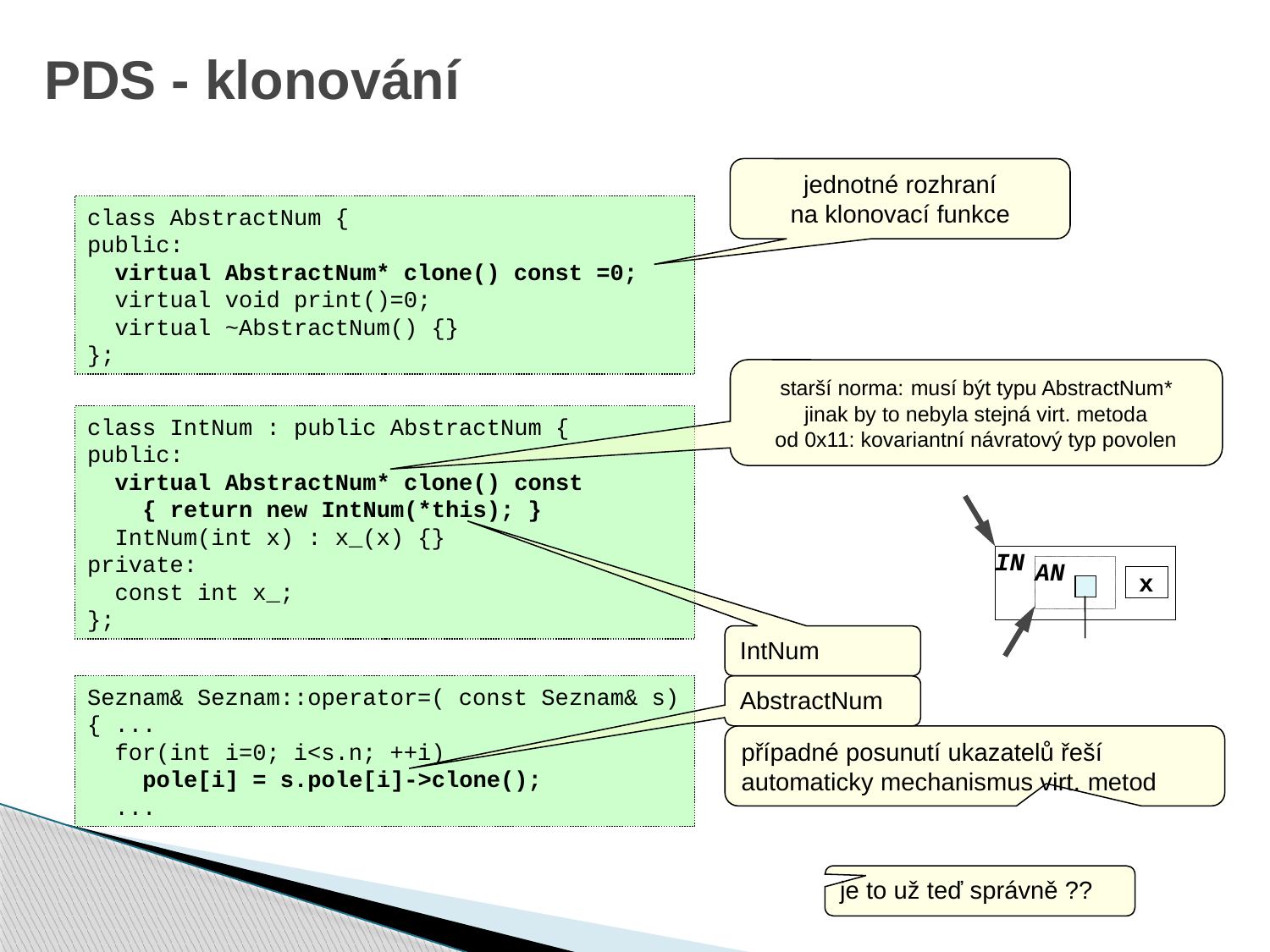

# PDS - klonování
jednotné rozhraní
na klonovací funkce
class AbstractNum {
public:
  virtual AbstractNum* clone() const =0;
  virtual void print()=0;
  virtual ~AbstractNum() {}
};
starší norma: musí být typu AbstractNum*
jinak by to nebyla stejná virt. metoda
od 0x11: kovariantní návratový typ povolen
class IntNum : public AbstractNum {
public:
  virtual AbstractNum* clone() const
    { return new IntNum(*this); }
  IntNum(int x) : x_(x) {}
private:
  const int x_;
};

IN
AN
x

IntNum
Seznam& Seznam::operator=( const Seznam& s)
{ ...
  for(int i=0; i<s.n; ++i)
    pole[i] = s.pole[i]->clone();
  ...
AbstractNum
případné posunutí ukazatelů řeší automaticky mechanismus virt. metod
je to už teď správně ??